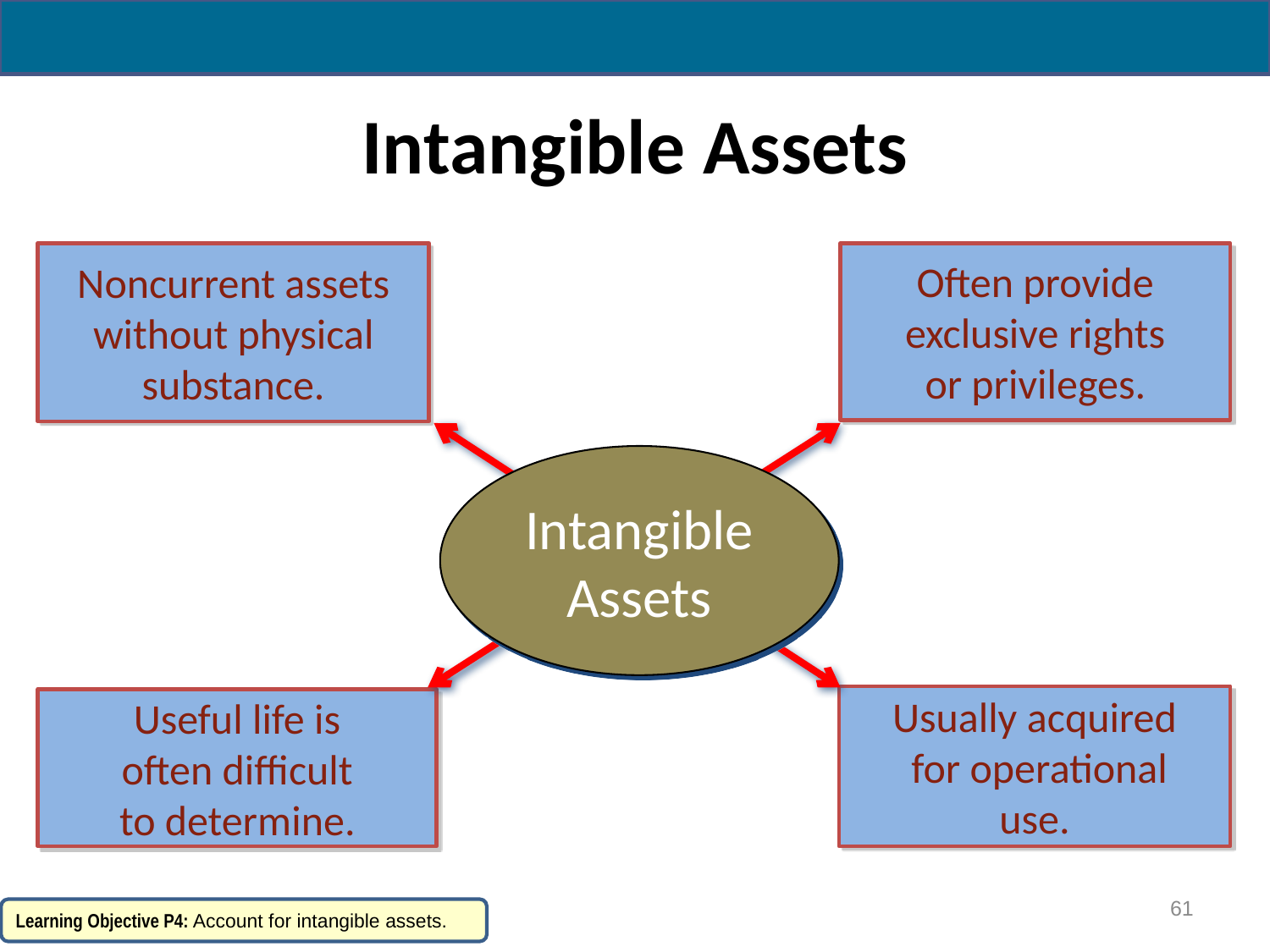

# Intangible Assets
Often provide
exclusive rights
or privileges.
Noncurrent assets
without physical
substance.

Intangible
Assets
Usually acquired
 for operational
 use.
Useful life is
often difficult
to determine.
61
Learning Objective P4: Account for intangible assets.